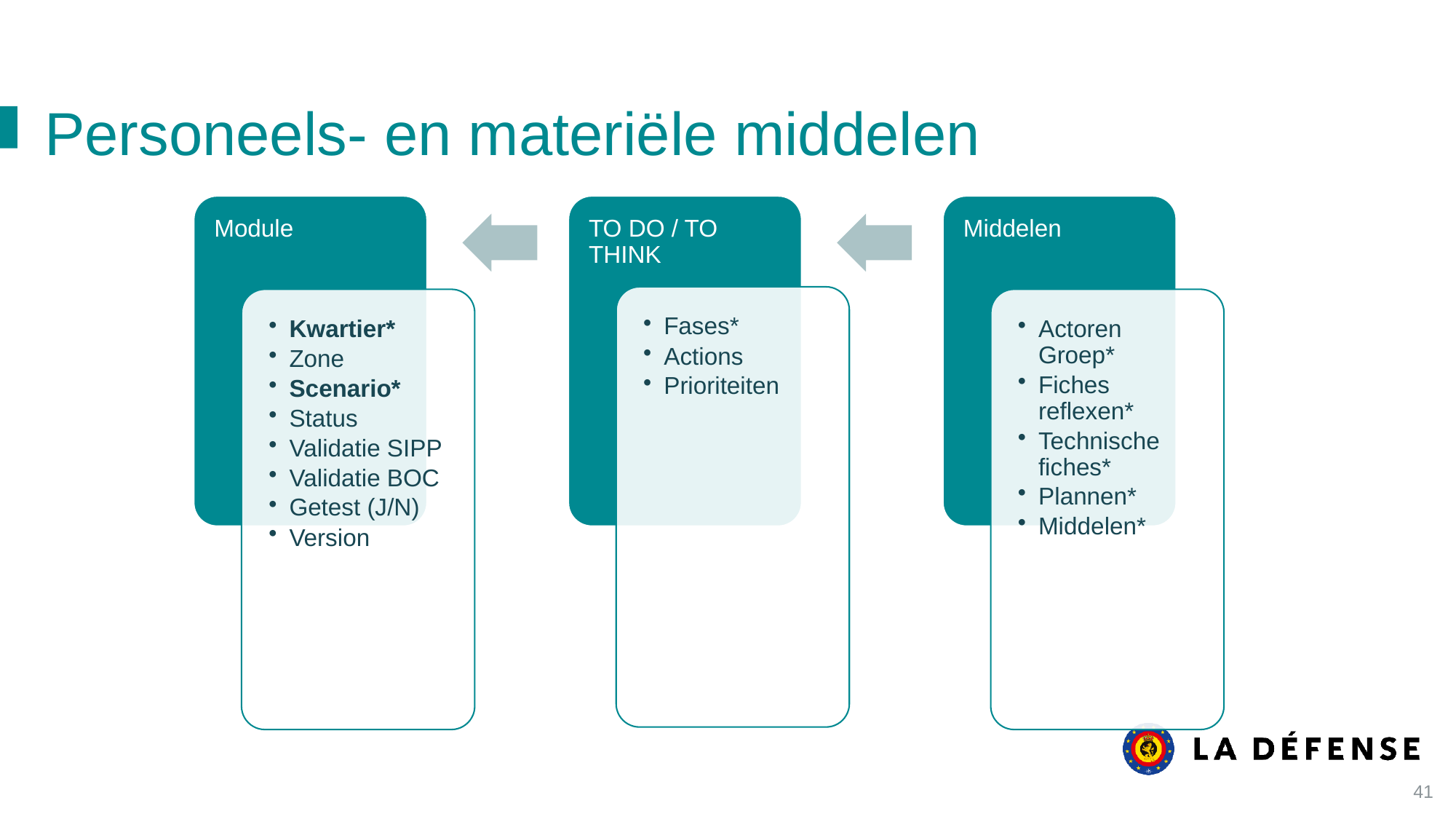

Personeels- en materiële middelen
Module
Kwartier*
Zone
Scenario*
Status
Validatie SIPP
Validatie BOC
Getest (J/N)
Version

TO DO / TO THINK
Fases*
Actions
Prioriteiten

Middelen
Actoren Groep*
Fiches reflexen*
Technische fiches*
Plannen*
Middelen*